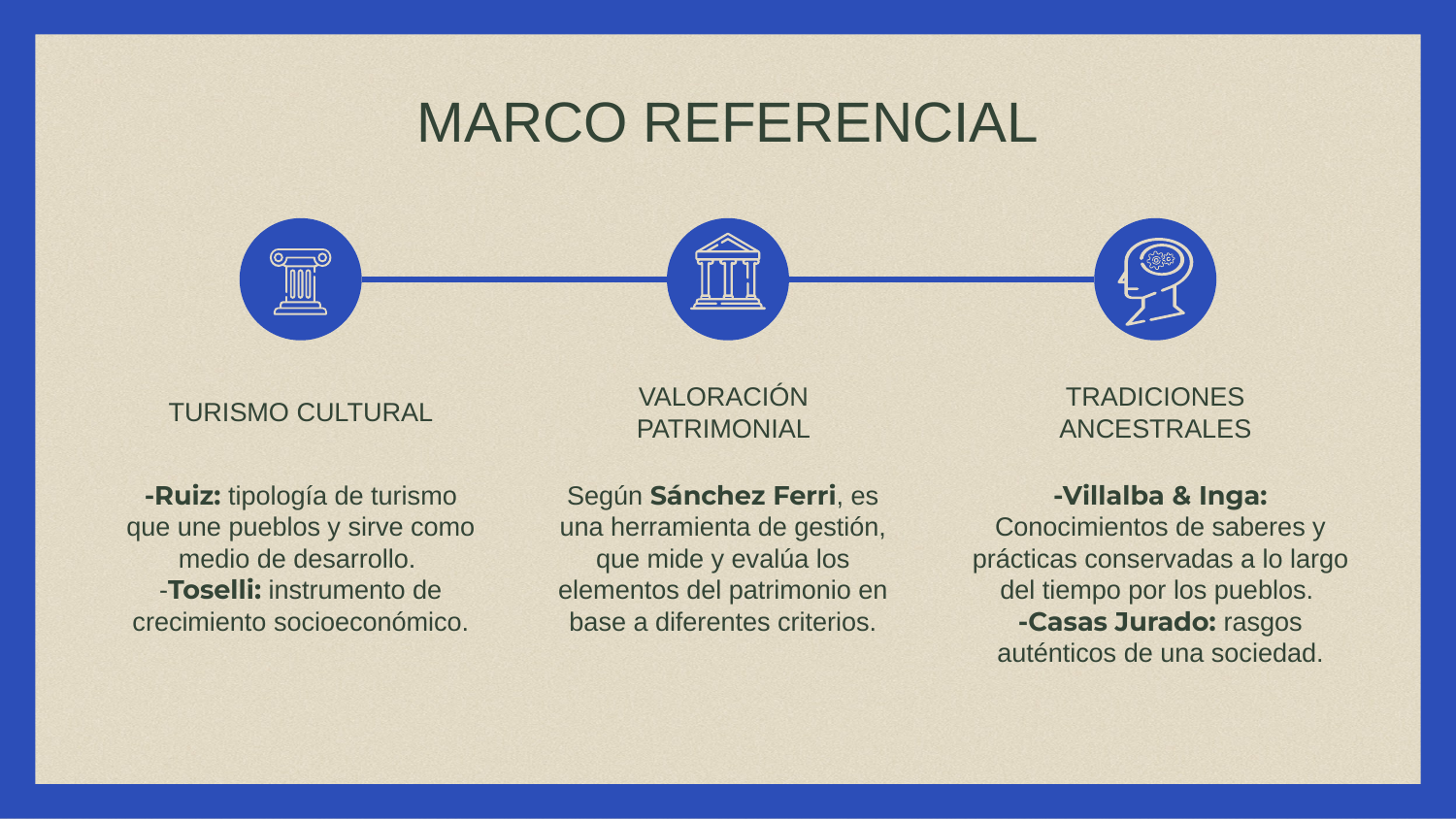

# MARCO REFERENCIAL

TURISMO CULTURAL
VALORACIÓN PATRIMONIAL
TRADICIONES ANCESTRALES
-Ruiz: tipología de turismo que une pueblos y sirve como medio de desarrollo.
-Toselli: instrumento de crecimiento socioeconómico.
Según Sánchez Ferri, es una herramienta de gestión, que mide y evalúa los elementos del patrimonio en base a diferentes criterios.
-Villalba & Inga: Conocimientos de saberes y prácticas conservadas a lo largo del tiempo por los pueblos.
-Casas Jurado: rasgos auténticos de una sociedad.